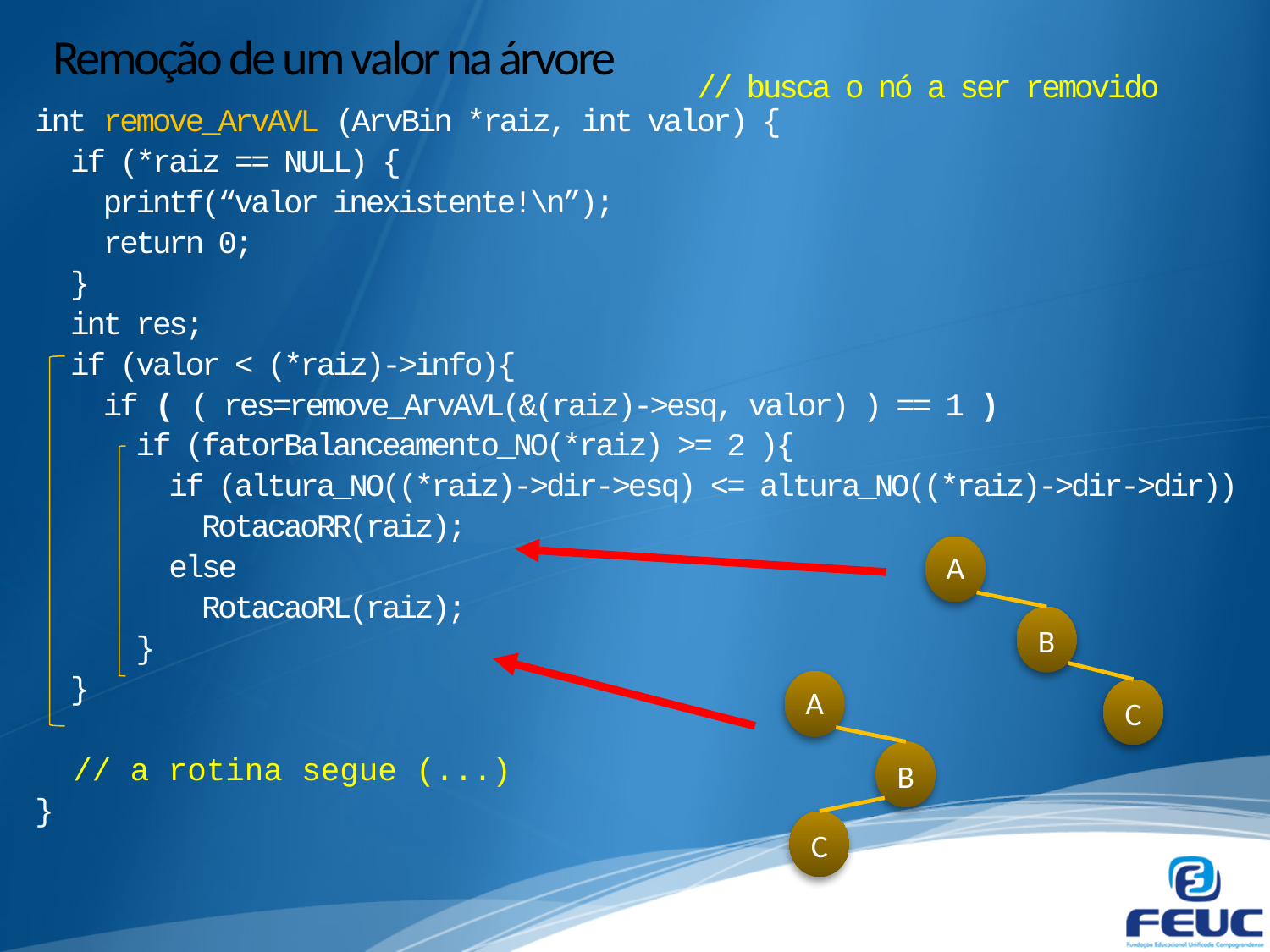

# Remoção de um valor na árvore
// busca o nó a ser removido
int remove_ArvAVL (ArvBin *raiz, int valor) {
  if (*raiz == NULL) {
    printf(“valor inexistente!\n”);
    return 0;
  }
  int res;
  if (valor < (*raiz)->info){
    if ( ( res=remove_ArvAVL(&(raiz)->esq, valor) ) == 1 )
      if (fatorBalanceamento_NO(*raiz) >= 2 ){
        if (altura_NO((*raiz)->dir->esq) <= altura_NO((*raiz)->dir->dir))
          RotacaoRR(raiz);
        else
          RotacaoRL(raiz);
      }
  }

  // a rotina segue (...)
}

A

B

C

A

B

C